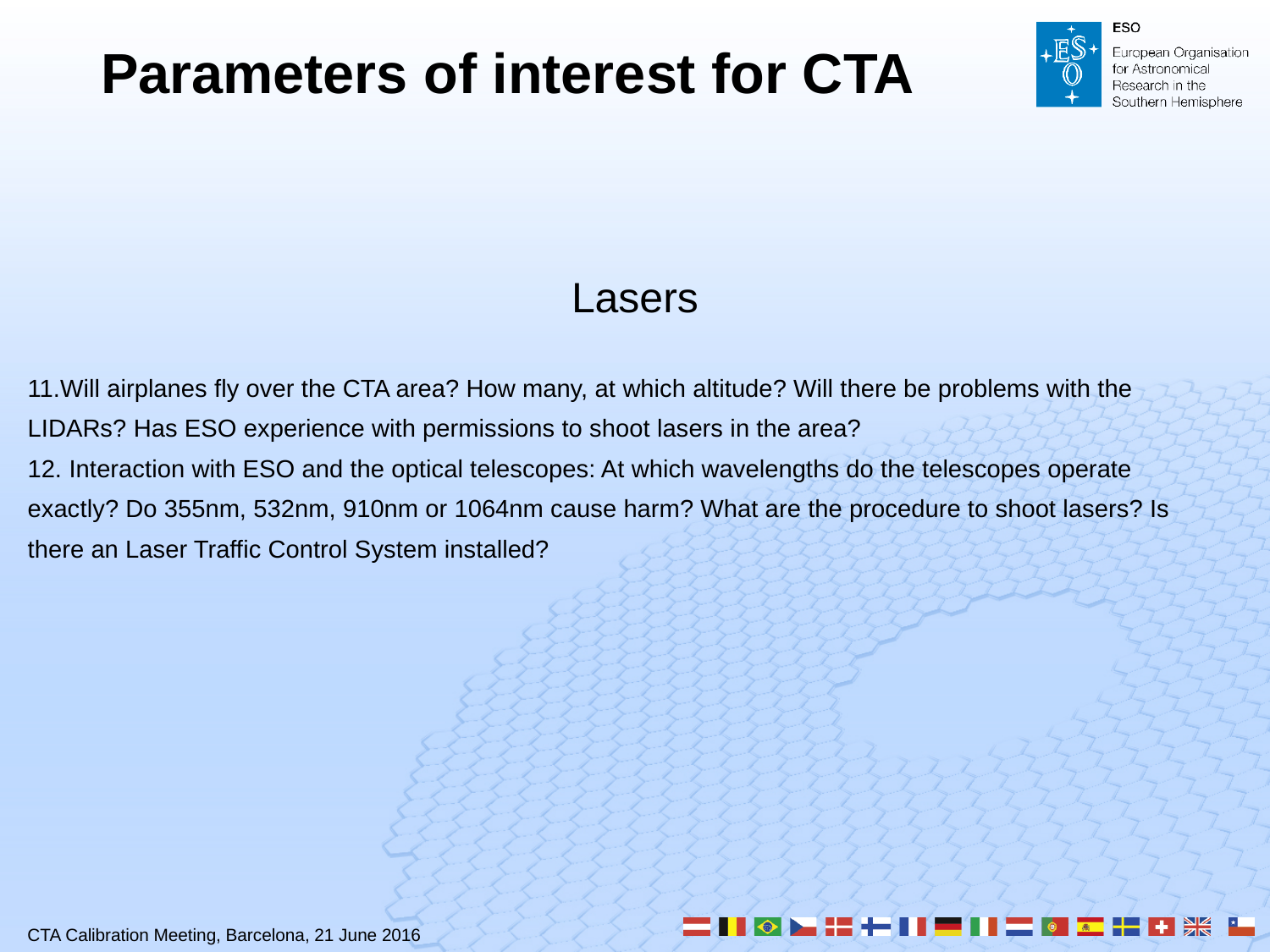

# Parameters of interest for CTA

Lasers

11.Will airplanes fly over the CTA area? How many, at which altitude? Will there be problems with the
LIDARs? Has ESO experience with permissions to shoot lasers in the area?
12. Interaction with ESO and the optical telescopes: At which wavelengths do the telescopes operate
exactly? Do 355nm, 532nm, 910nm or 1064nm cause harm? What are the procedure to shoot lasers? Is
there an Laser Traffic Control System installed?